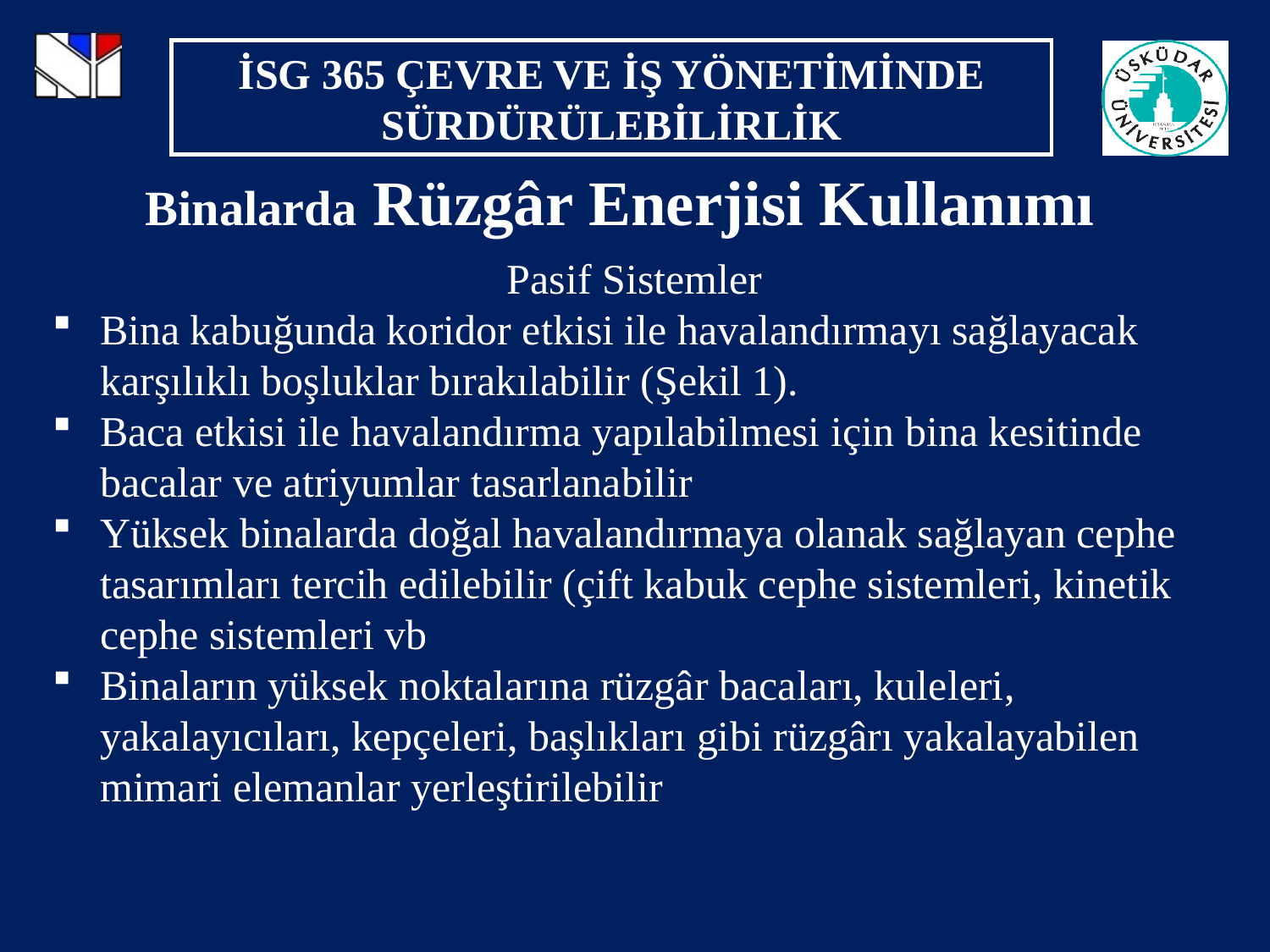

Binalarda Rüzgâr Enerjisi Kullanımı
Pasif Sistemler
Bina kabuğunda koridor etkisi ile havalandırmayı sağlayacak karşılıklı boşluklar bırakılabilir (Şekil 1).
Baca etkisi ile havalandırma yapılabilmesi için bina kesitinde bacalar ve atriyumlar tasarlanabilir
Yüksek binalarda doğal havalandırmaya olanak sağlayan cephe tasarımları tercih edilebilir (çift kabuk cephe sistemleri, kinetik cephe sistemleri vb
Binaların yüksek noktalarına rüzgâr bacaları, kuleleri, yakalayıcıları, kepçeleri, başlıkları gibi rüzgârı yakalayabilen mimari elemanlar yerleştirilebilir